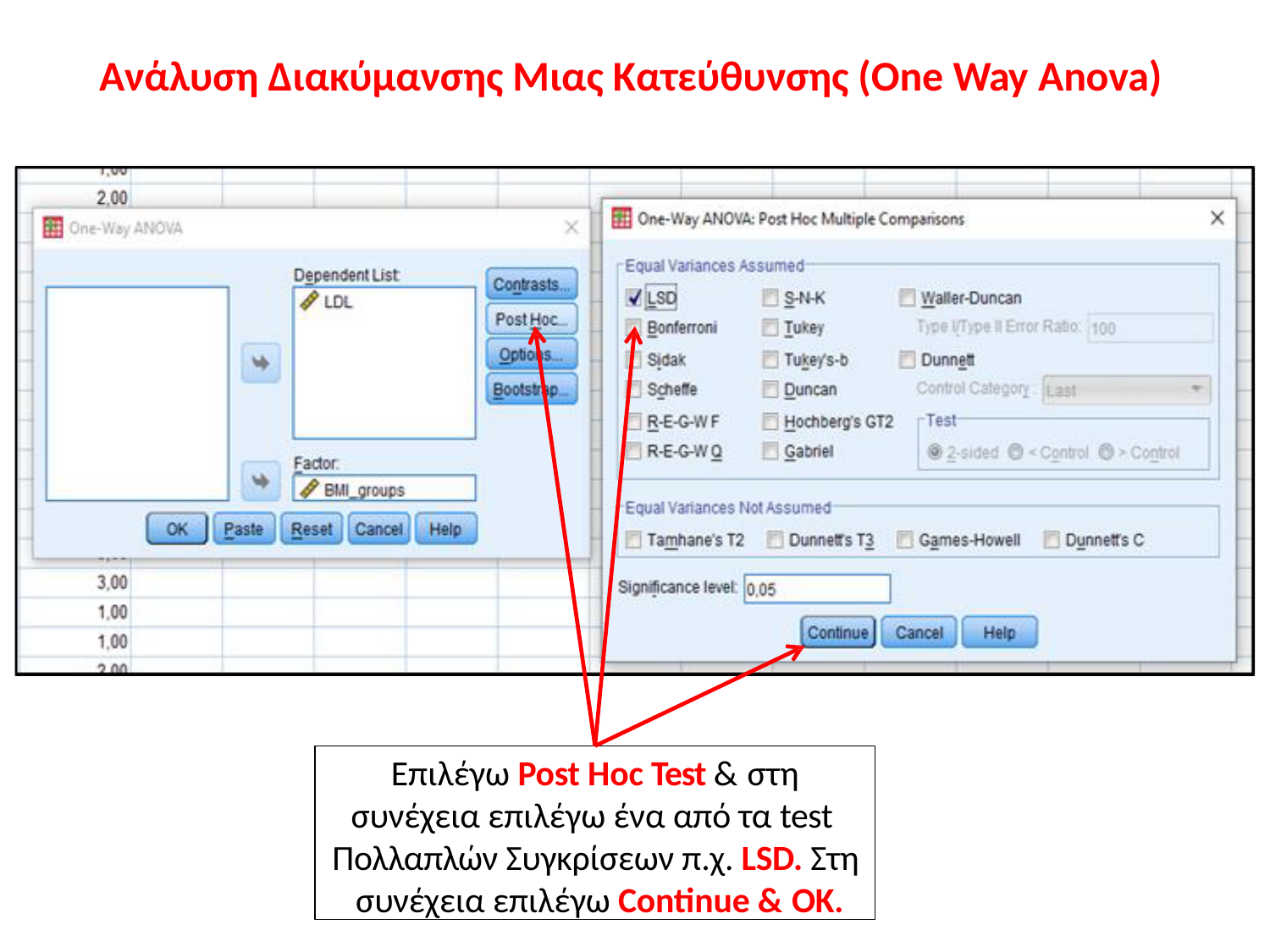

# Ανάλυση Διακύμανσης Μιας Κατεύθυνσης (One Way Anova)

Επιλέγω Post Hoc Test & στη
συνέχεια επιλέγω ένα από τα test  Πολλαπλών Συγκρίσεων π.χ. LSD. Στη  συνέχεια επιλέγω Continue & OK.